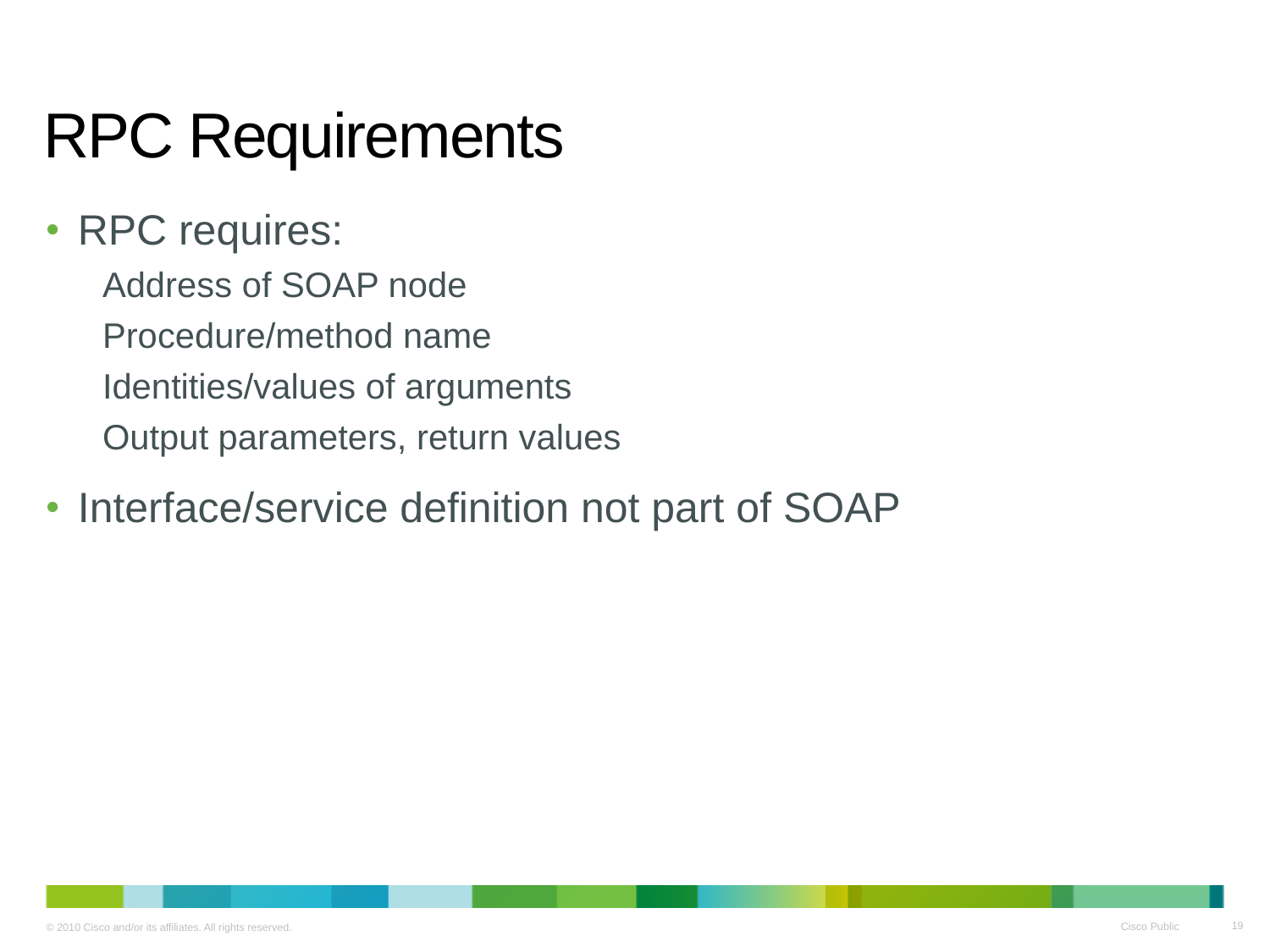

# RPC Requirements
RPC requires:
Address of SOAP node
Procedure/method name
Identities/values of arguments
Output parameters, return values
Interface/service definition not part of SOAP